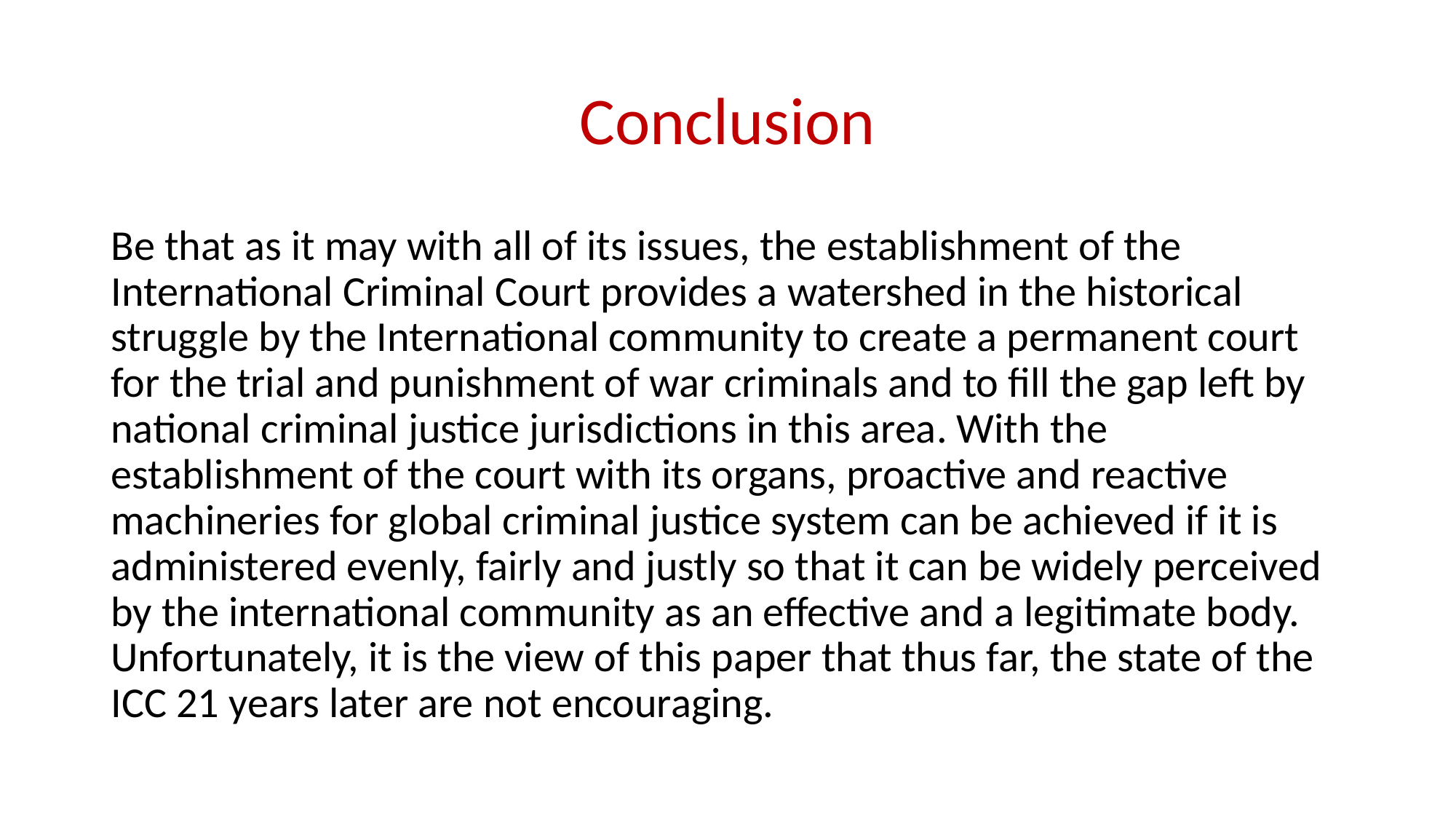

# Conclusion
Be that as it may with all of its issues, the establishment of the International Criminal Court provides a watershed in the historical struggle by the International community to create a permanent court for the trial and punishment of war criminals and to fill the gap left by national criminal justice jurisdictions in this area. With the establishment of the court with its organs, proactive and reactive machineries for global criminal justice system can be achieved if it is administered evenly, fairly and justly so that it can be widely perceived by the international community as an effective and a legitimate body. Unfortunately, it is the view of this paper that thus far, the state of the ICC 21 years later are not encouraging.